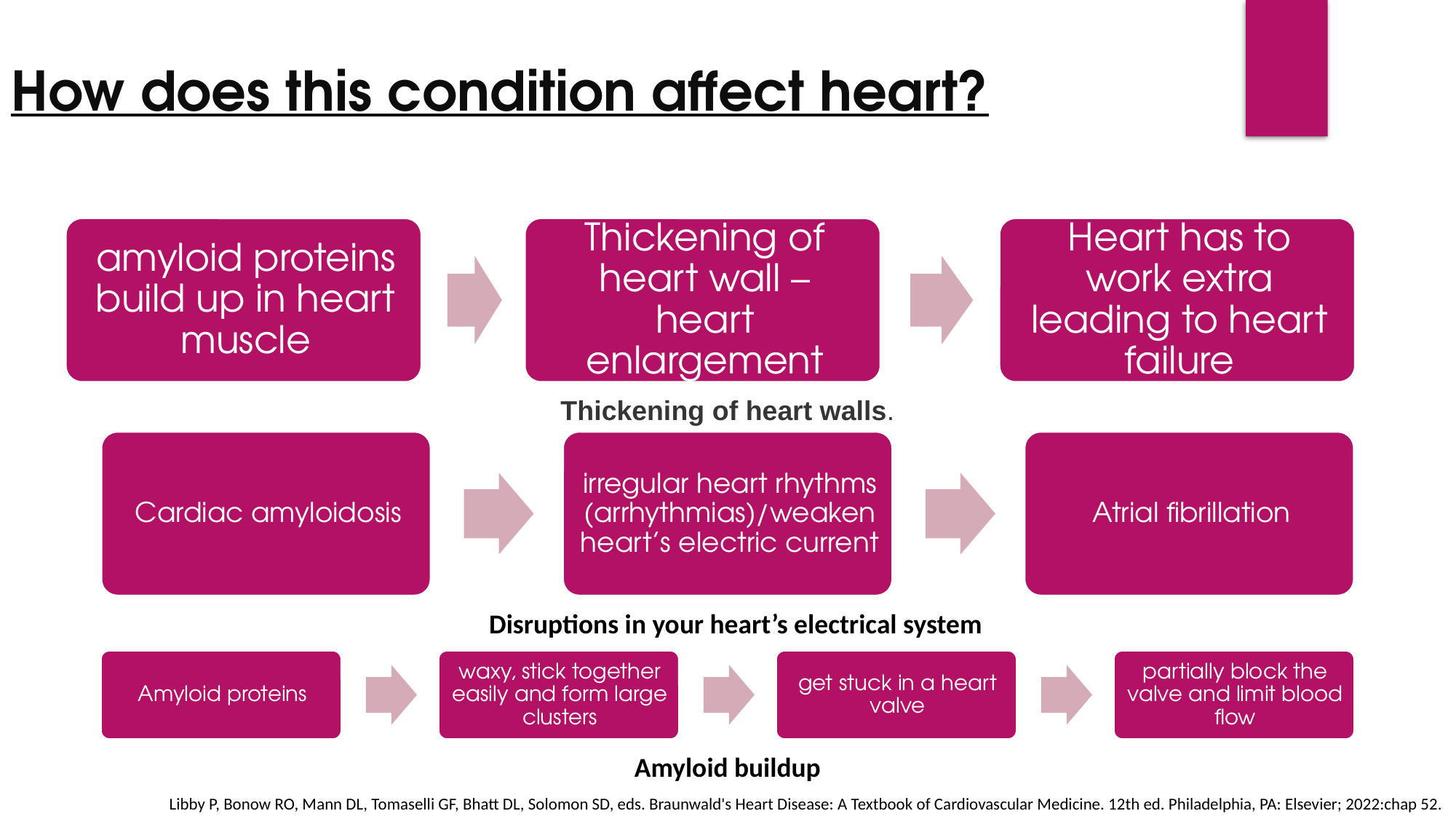

How does this condition affect heart?
amyloid proteins build up in heart muscle

Thickening of heart wall – heart enlargement

Heart has to work extra leading to heart failure
Thickening of heart walls.
Cardiac amyloidosis

irregular heart rhythms (arrhythmias)/weaken heart’s electric current

Atrial fibrillation
Disruptions in your heart’s electrical system
Amyloid proteins

waxy, stick together easily and form large clusters

get stuck in a heart valve

partially block the valve and limit blood flow
Amyloid buildup
Libby P, Bonow RO, Mann DL, Tomaselli GF, Bhatt DL, Solomon SD, eds. Braunwald's Heart Disease: A Textbook of Cardiovascular Medicine. 12th ed. Philadelphia, PA: Elsevier; 2022:chap 52.